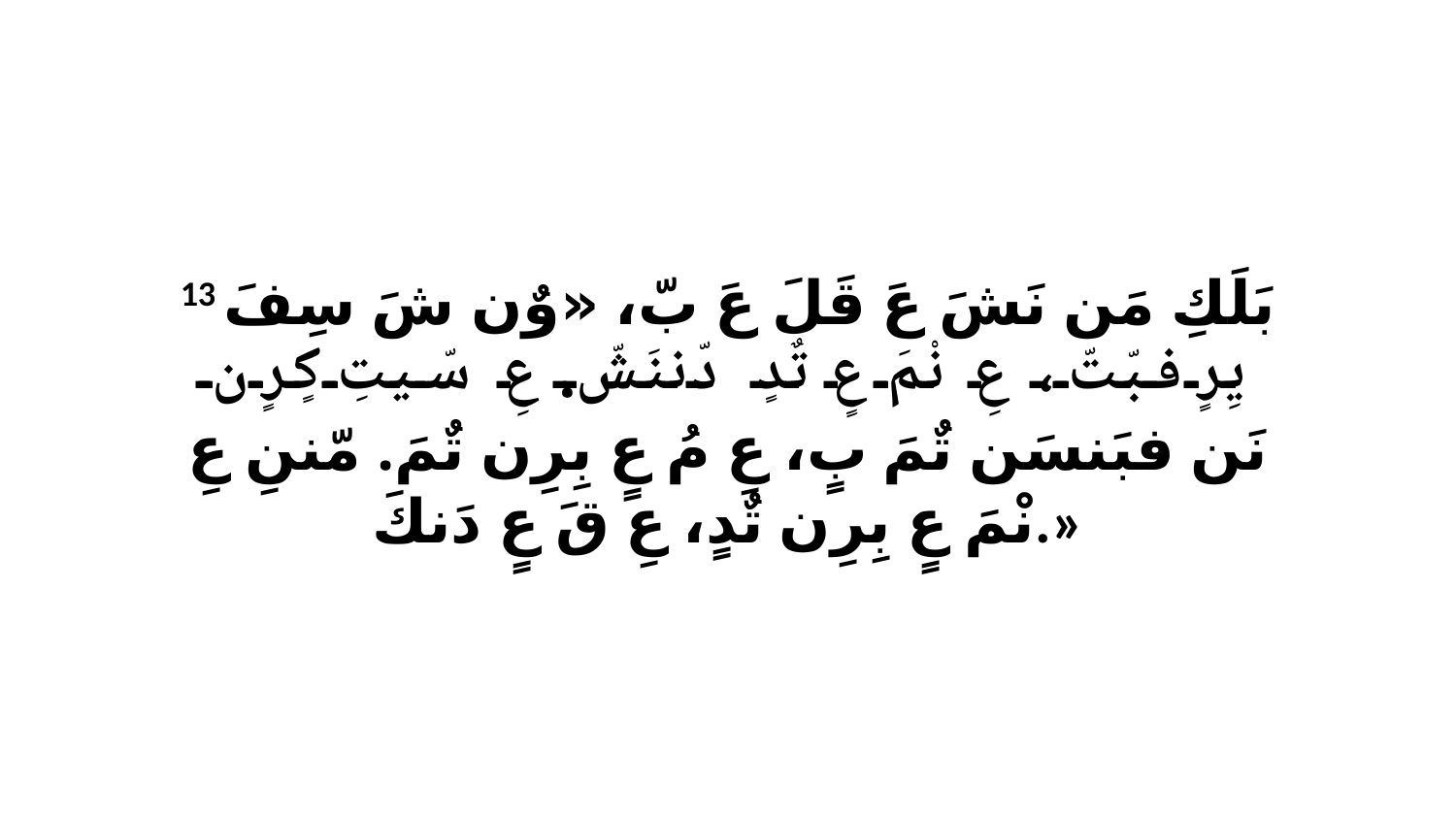

13 بَلَكِ مَن نَشَ عَ قَلَ عَ بّ، «وٌن شَ سِفَ يِرٍ فبّتّ، عِ نْمَ عٍ تٌدٍ دّننَشّ. عِ سّيتِ كٍرٍن نَن فبَنسَن تٌمَ بٍ، عِ مُ عٍ بِرِن تٌمَ. مّننِ عِ نْمَ عٍ بِرِن تٌدٍ، عِ قَ عٍ دَنكَ.»